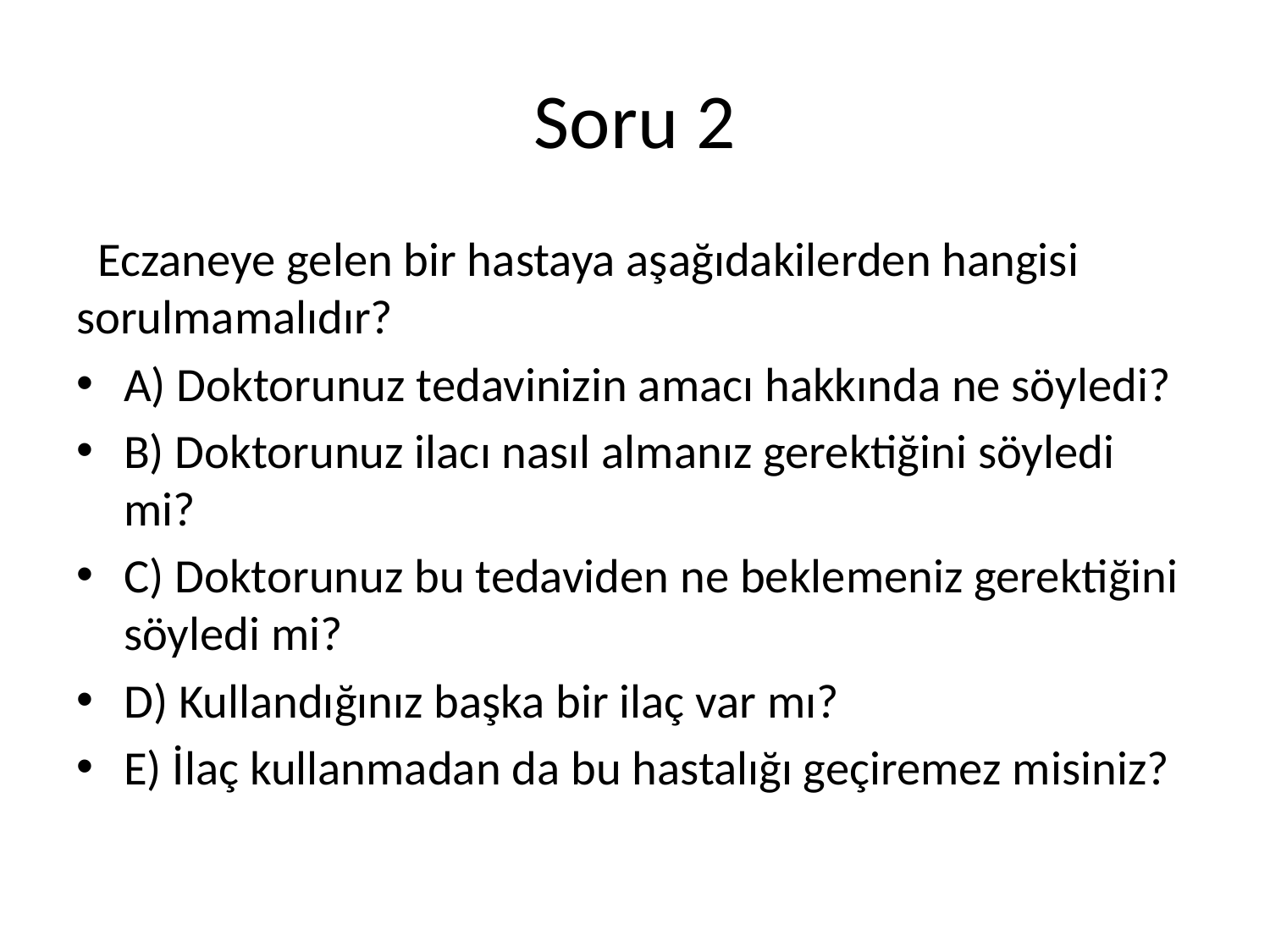

# Soru 2
  Eczaneye gelen bir hastaya aşağıdakilerden hangisi           sorulmamalıdır?
A) Doktorunuz tedavinizin amacı hakkında ne söyledi?
B) Doktorunuz ilacı nasıl almanız gerektiğini söyledi mi?
C) Doktorunuz bu tedaviden ne beklemeniz gerektiğini söyledi mi?
D) Kullandığınız başka bir ilaç var mı?
E) İlaç kullanmadan da bu hastalığı geçiremez misiniz?